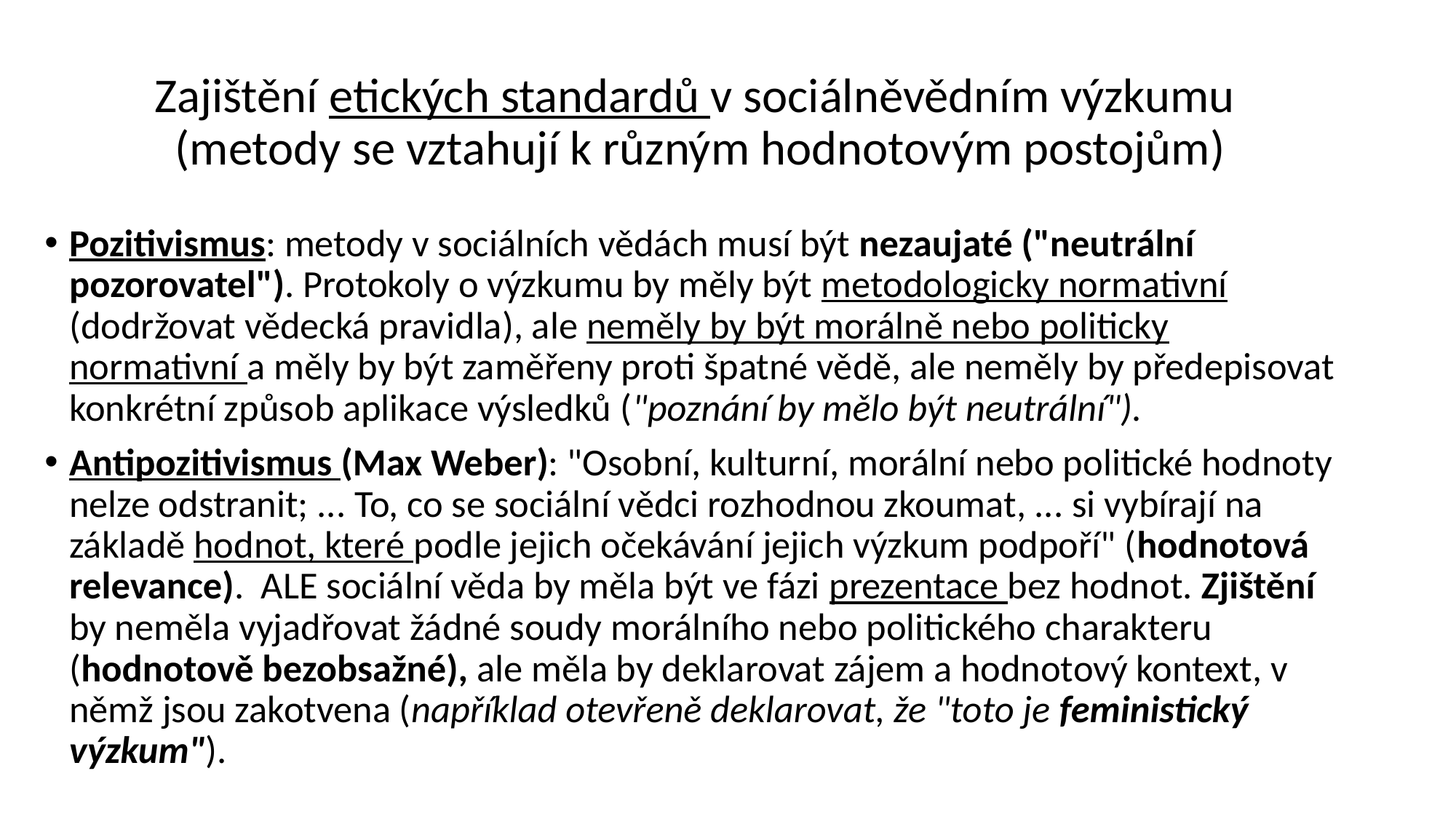

# Zajištění etických standardů v sociálněvědním výzkumu (metody se vztahují k různým hodnotovým postojům)
Pozitivismus: metody v sociálních vědách musí být nezaujaté ("neutrální pozorovatel"). Protokoly o výzkumu by měly být metodologicky normativní (dodržovat vědecká pravidla), ale neměly by být morálně nebo politicky normativní a měly by být zaměřeny proti špatné vědě, ale neměly by předepisovat konkrétní způsob aplikace výsledků ("poznání by mělo být neutrální").
Antipozitivismus (Max Weber): "Osobní, kulturní, morální nebo politické hodnoty nelze odstranit; ... To, co se sociální vědci rozhodnou zkoumat, ... si vybírají na základě hodnot, které podle jejich očekávání jejich výzkum podpoří" (hodnotová relevance).  ALE sociální věda by měla být ve fázi prezentace bez hodnot. Zjištění by neměla vyjadřovat žádné soudy morálního nebo politického charakteru (hodnotově bezobsažné), ale měla by deklarovat zájem a hodnotový kontext, v němž jsou zakotvena (například otevřeně deklarovat, že "toto je feministický výzkum").